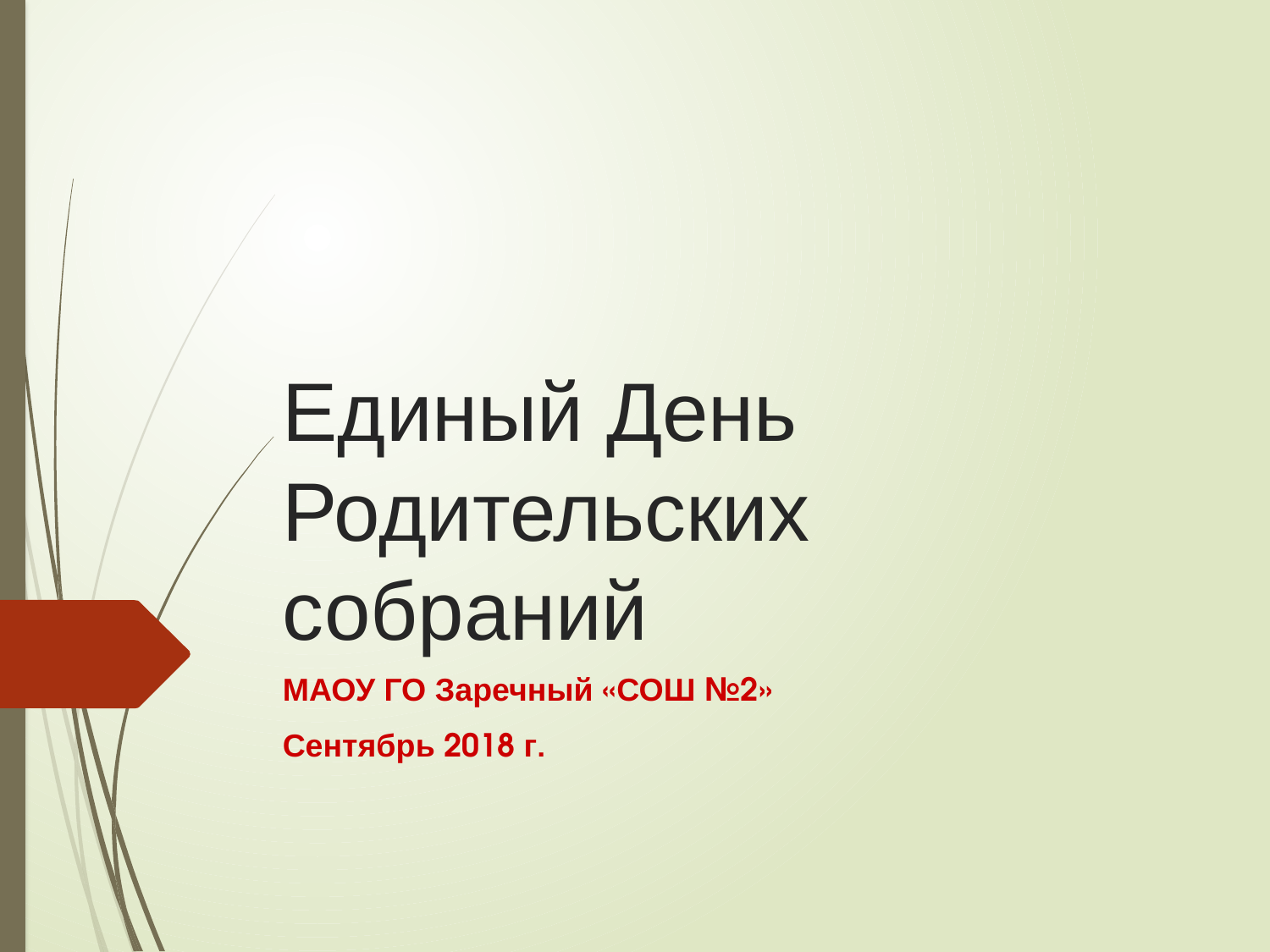

# Единый День Родительских собраний
МАОУ ГО Заречный «СОШ №2»
Сентябрь 2018 г.